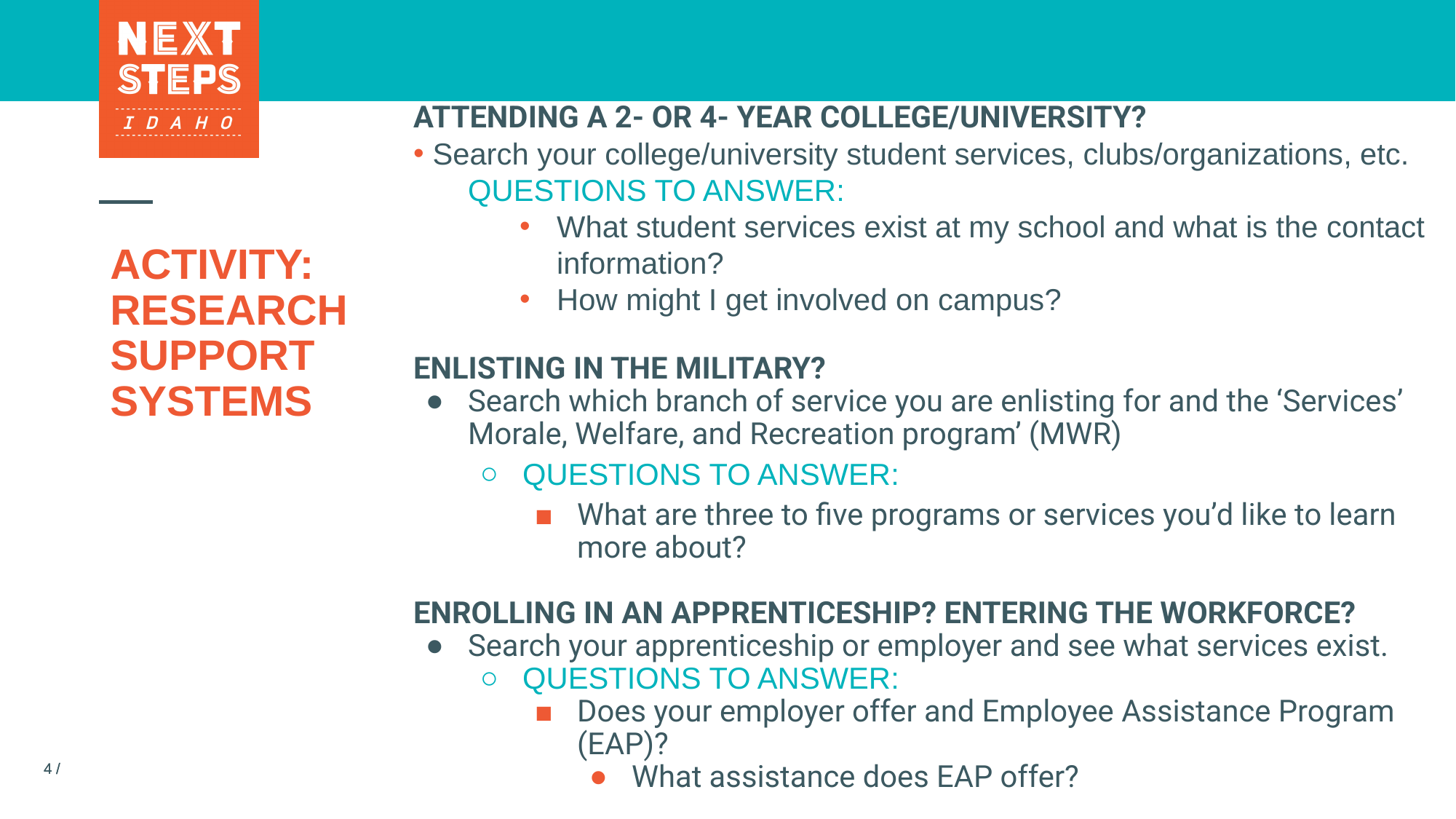

ATTENDING A 2- OR 4- YEAR COLLEGE/UNIVERSITY?
Search your college/university student services, clubs/organizations, etc.
QUESTIONS TO ANSWER:
What student services exist at my school and what is the contact information?
How might I get involved on campus?

ENLISTING IN THE MILITARY?
Search which branch of service you are enlisting for and the ‘Services’ Morale, Welfare, and Recreation program’ (MWR)
QUESTIONS TO ANSWER:
What are three to five programs or services you’d like to learn more about?

ENROLLING IN AN APPRENTICESHIP? ENTERING THE WORKFORCE?
Search your apprenticeship or employer and see what services exist.
QUESTIONS TO ANSWER:
Does your employer offer and Employee Assistance Program (EAP)?
What assistance does EAP offer?
# ACTIVITY: RESEARCH SUPPORT SYSTEMS